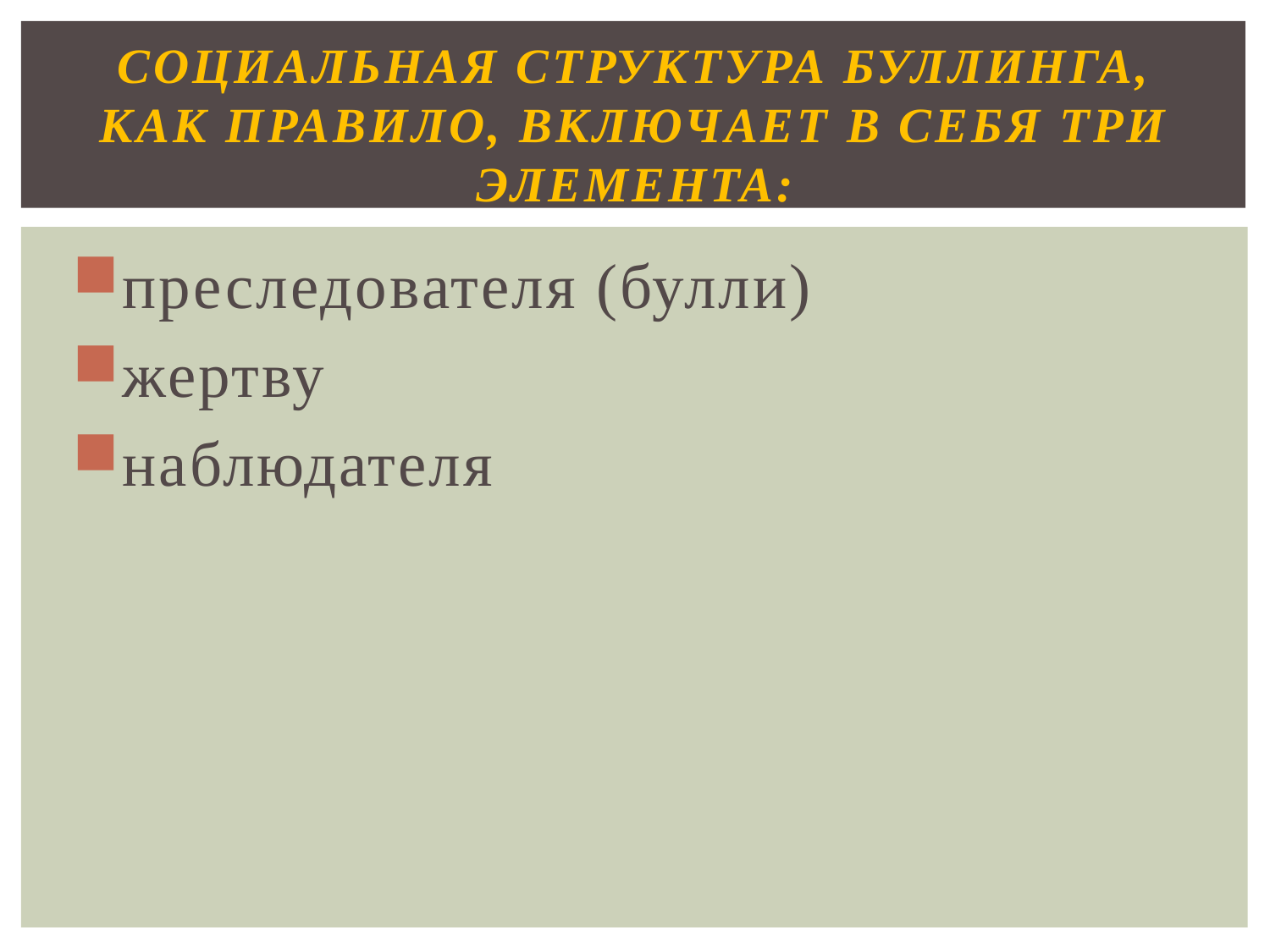

# Социальная структура буллинга, как правило, включает в себя три элемента:
преследователя (булли)
жертву
наблюдателя